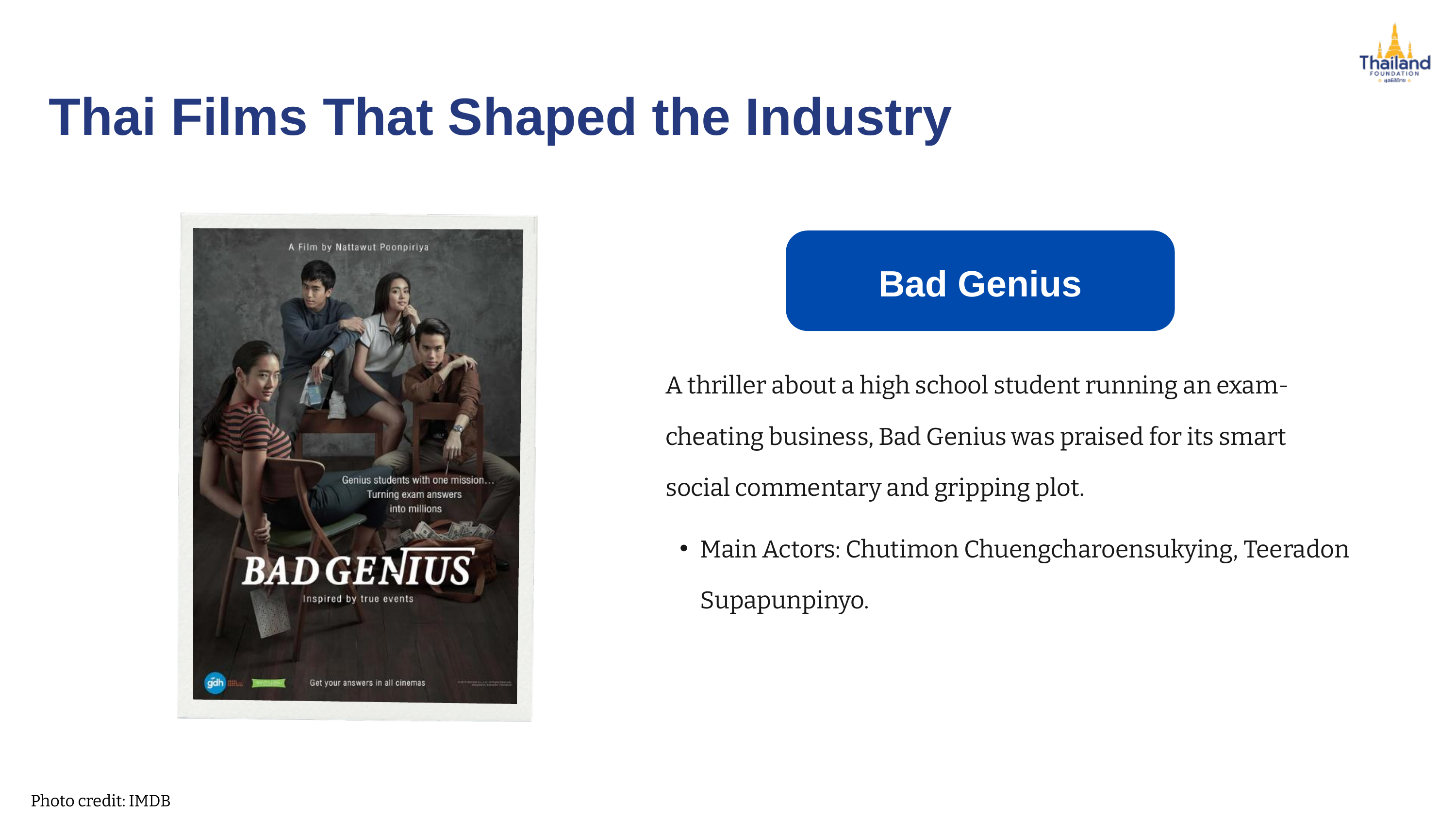

Thai Films That Shaped the Industry

Bad Genius
A thriller about a high school student running an exam-cheating business, Bad Genius was praised for its smart social commentary and gripping plot.
Main Actors: Chutimon Chuengcharoensukying, Teeradon Supapunpinyo.
Photo credit: IMDB